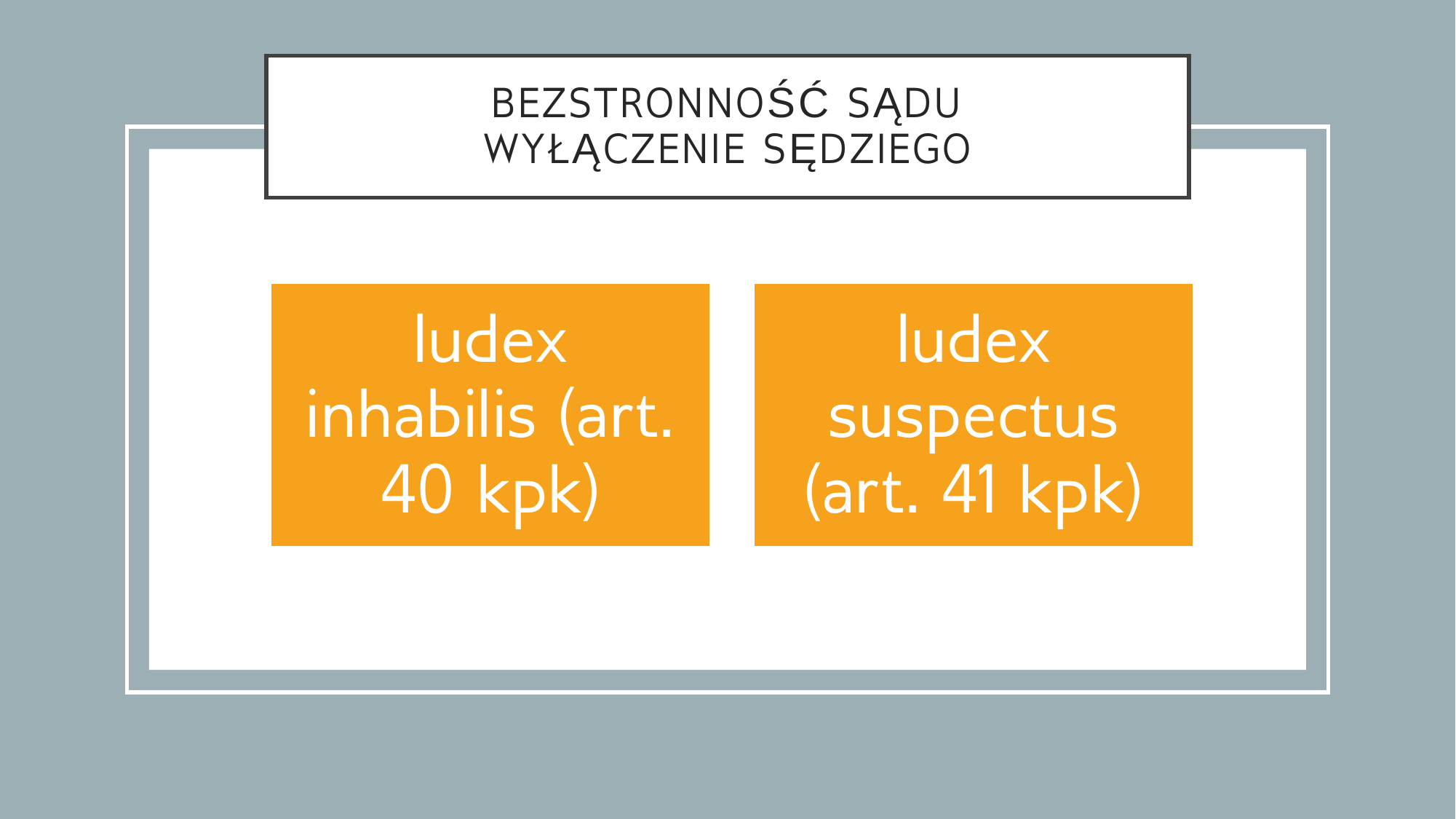

# Bezstronność sądu Wyłączenie sędziego

Iudex inhabilis (art. 40 kpk)
Iudex suspectus (art. 41 kpk)